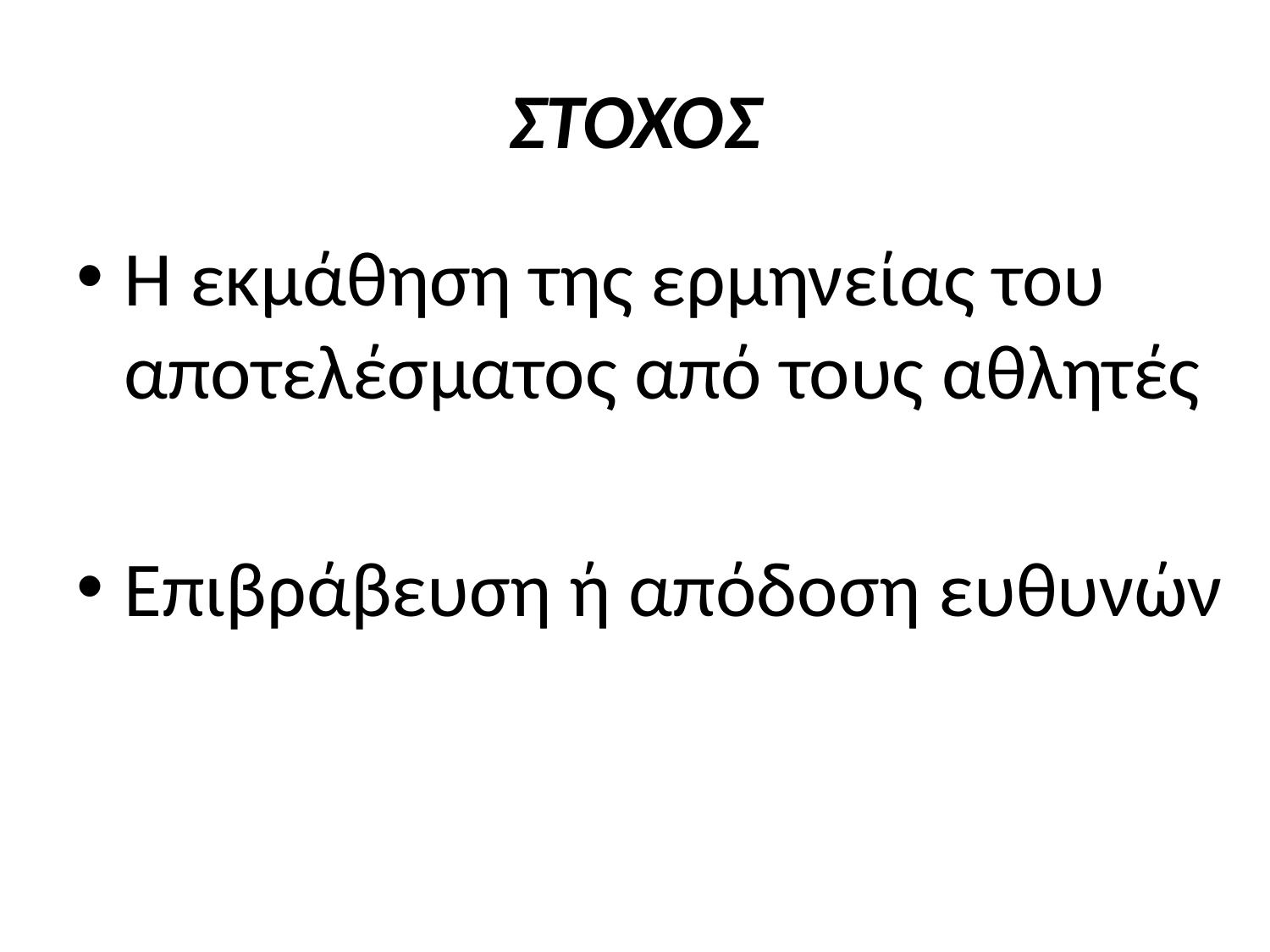

# ΣΤΟΧΟΣ
Η εκμάθηση της ερμηνείας του αποτελέσματος από τους αθλητές

Επιβράβευση ή απόδοση ευθυνών